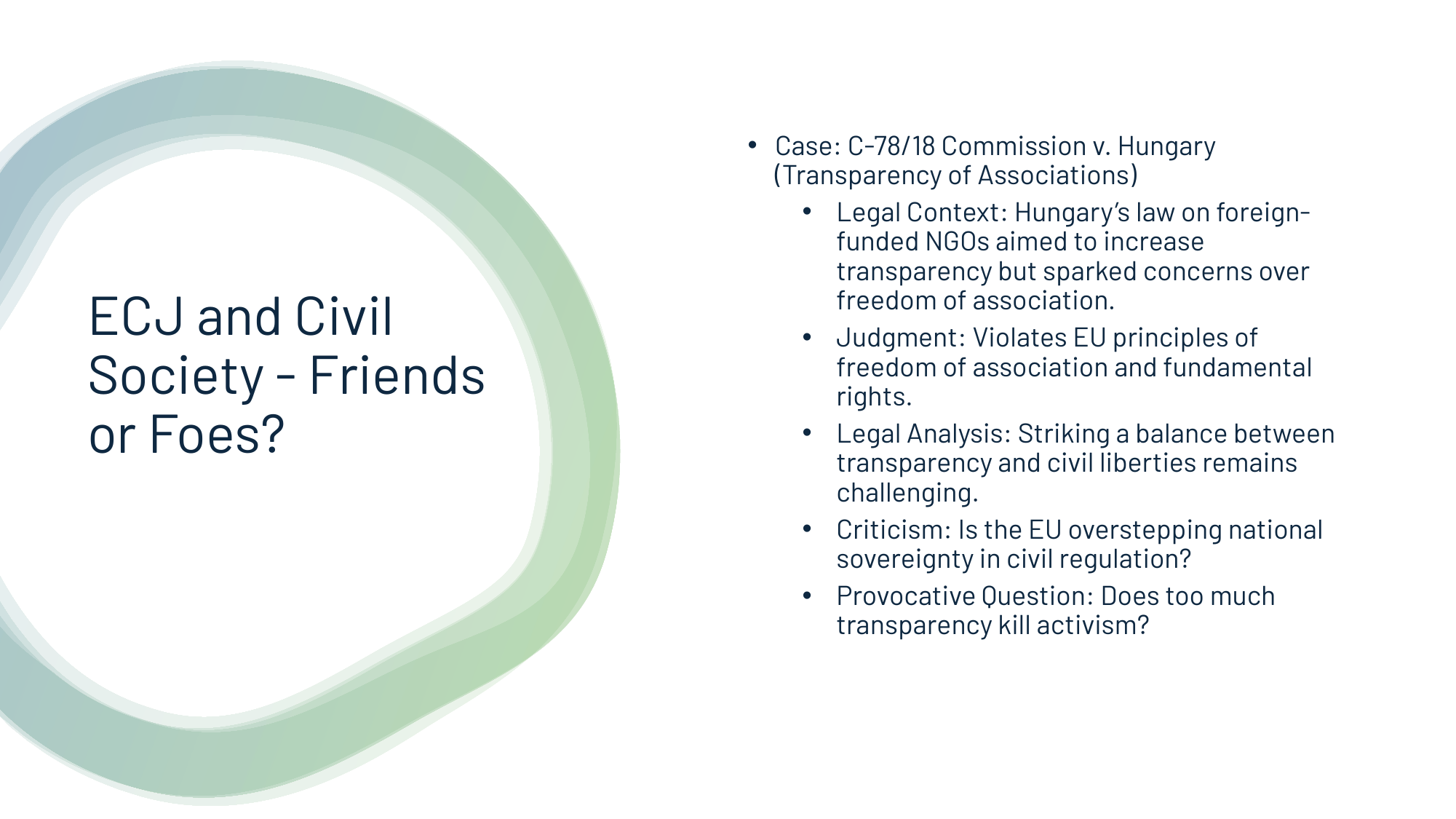

Case: C-78/18 Commission v. Hungary (Transparency of Associations)
Legal Context: Hungary’s law on foreign-funded NGOs aimed to increase transparency but sparked concerns over freedom of association.
Judgment: Violates EU principles of freedom of association and fundamental rights.
Legal Analysis: Striking a balance between transparency and civil liberties remains challenging.
Criticism: Is the EU overstepping national sovereignty in civil regulation?
Provocative Question: Does too much transparency kill activism?

# ECJ and Civil Society - Friends or Foes?